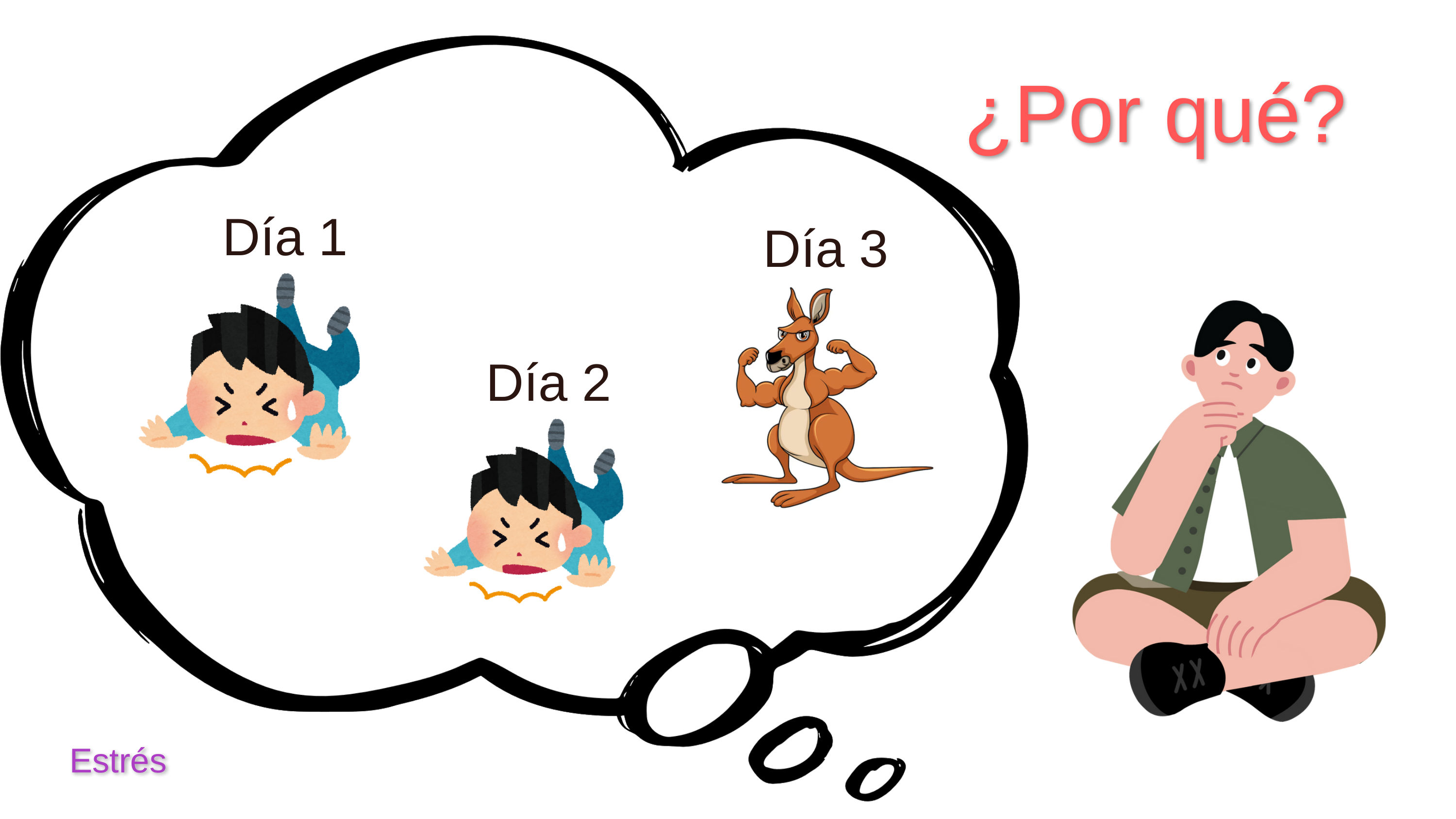

¿Por qué?
Día 1

Día 3

Día 2

Estrés